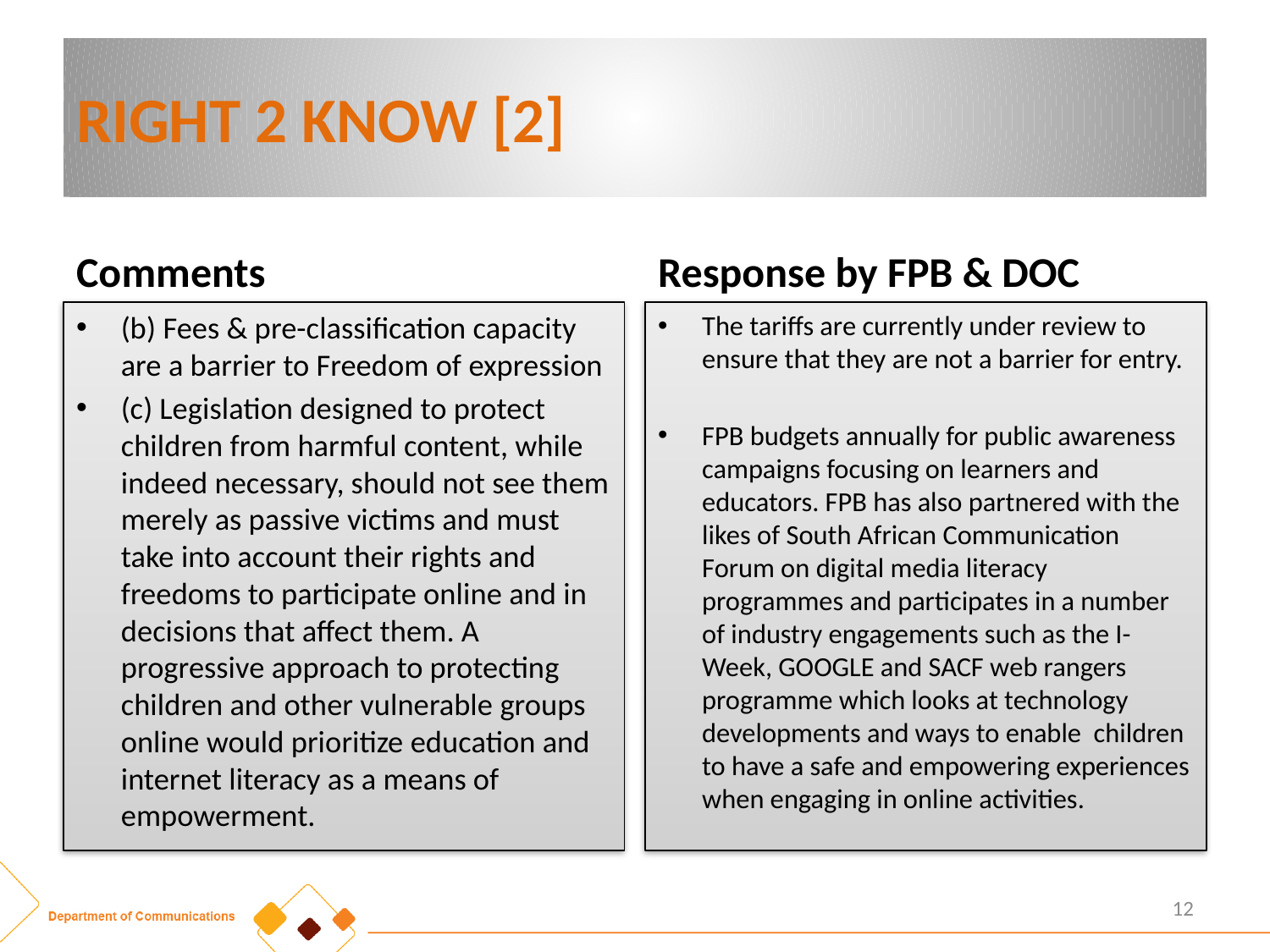

# RIGHT 2 KNOW [2]
Comments
Response by FPB & DOC
(b) Fees & pre-classification capacity are a barrier to Freedom of expression
(c) Legislation designed to protect children from harmful content, while indeed necessary, should not see them merely as passive victims and must take into account their rights and freedoms to participate online and in decisions that affect them. A progressive approach to protecting children and other vulnerable groups online would prioritize education and internet literacy as a means of empowerment.

The tariffs are currently under review to ensure that they are not a barrier for entry.

FPB budgets annually for public awareness campaigns focusing on learners and educators. FPB has also partnered with the likes of South African Communication Forum on digital media literacy programmes and participates in a number of industry engagements such as the I-Week, GOOGLE and SACF web rangers programme which looks at technology developments and ways to enable  children to have a safe and empowering experiences when engaging in online activities.
12